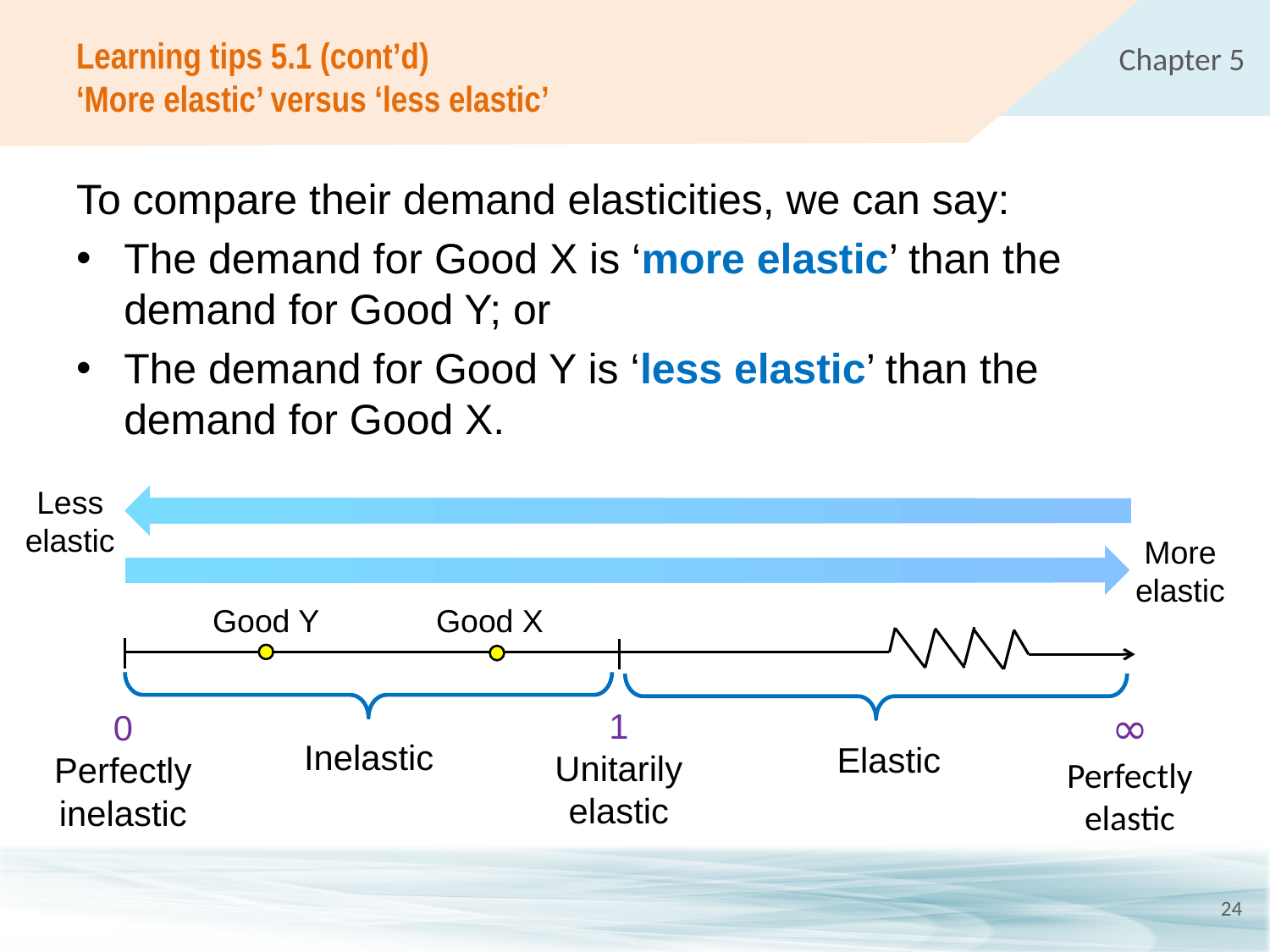

# Learning tips 5.1 (cont’d) ‘More elastic’ versus ‘less elastic’
To compare their demand elasticities, we can say:
The demand for Good X is ‘more elastic’ than the demand for Good Y; or
The demand for Good Y is ‘less elastic’ than the demand for Good X.
Less elastic

More elastic

Good Y
Good X

∞ Perfectly elastic
1
Unitarily elastic
Inelastic
Elastic
0 Perfectly inelastic

24